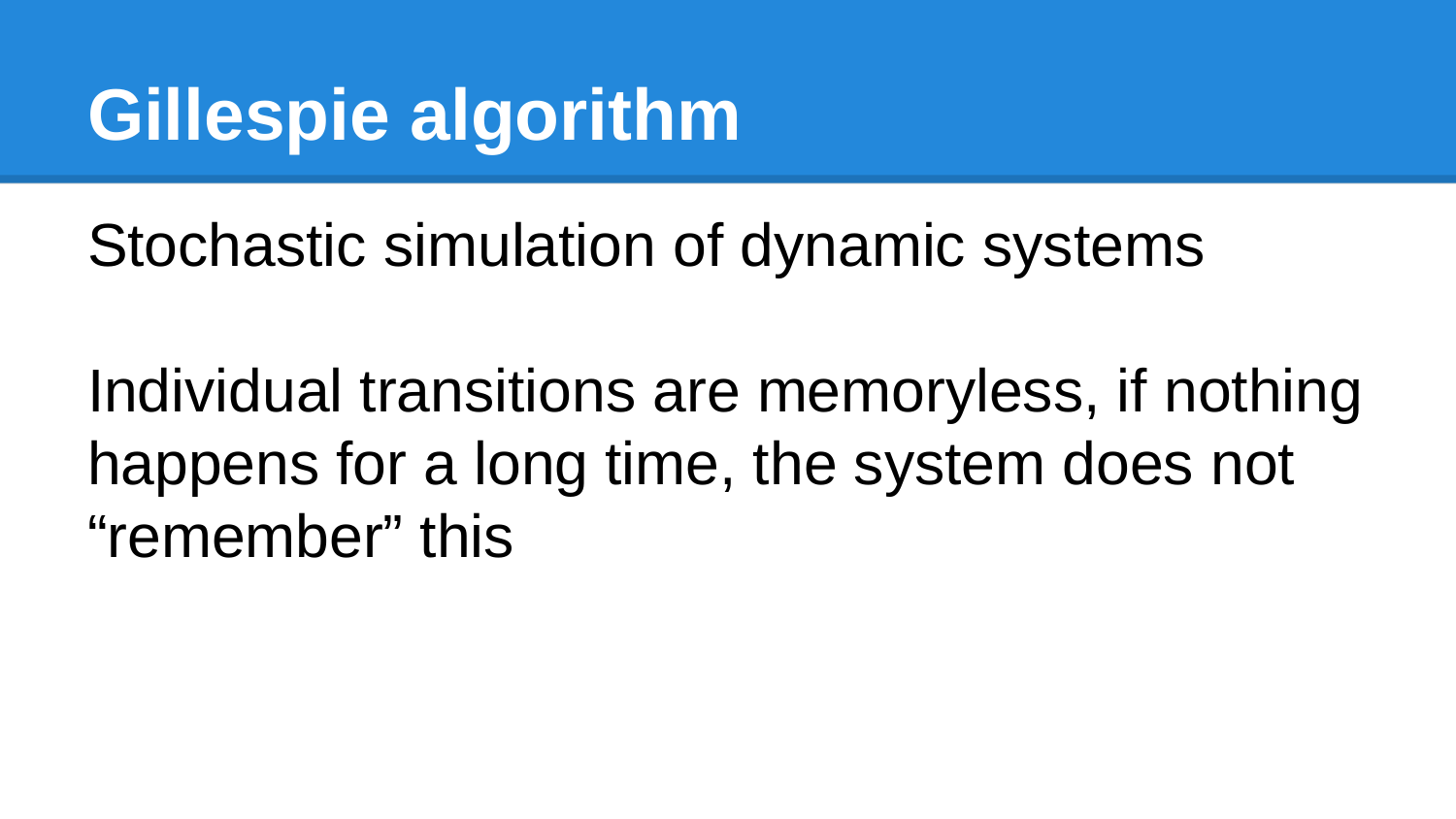

# Gillespie algorithm
Stochastic simulation of dynamic systems

Individual transitions are memoryless, if nothing happens for a long time, the system does not “remember” this